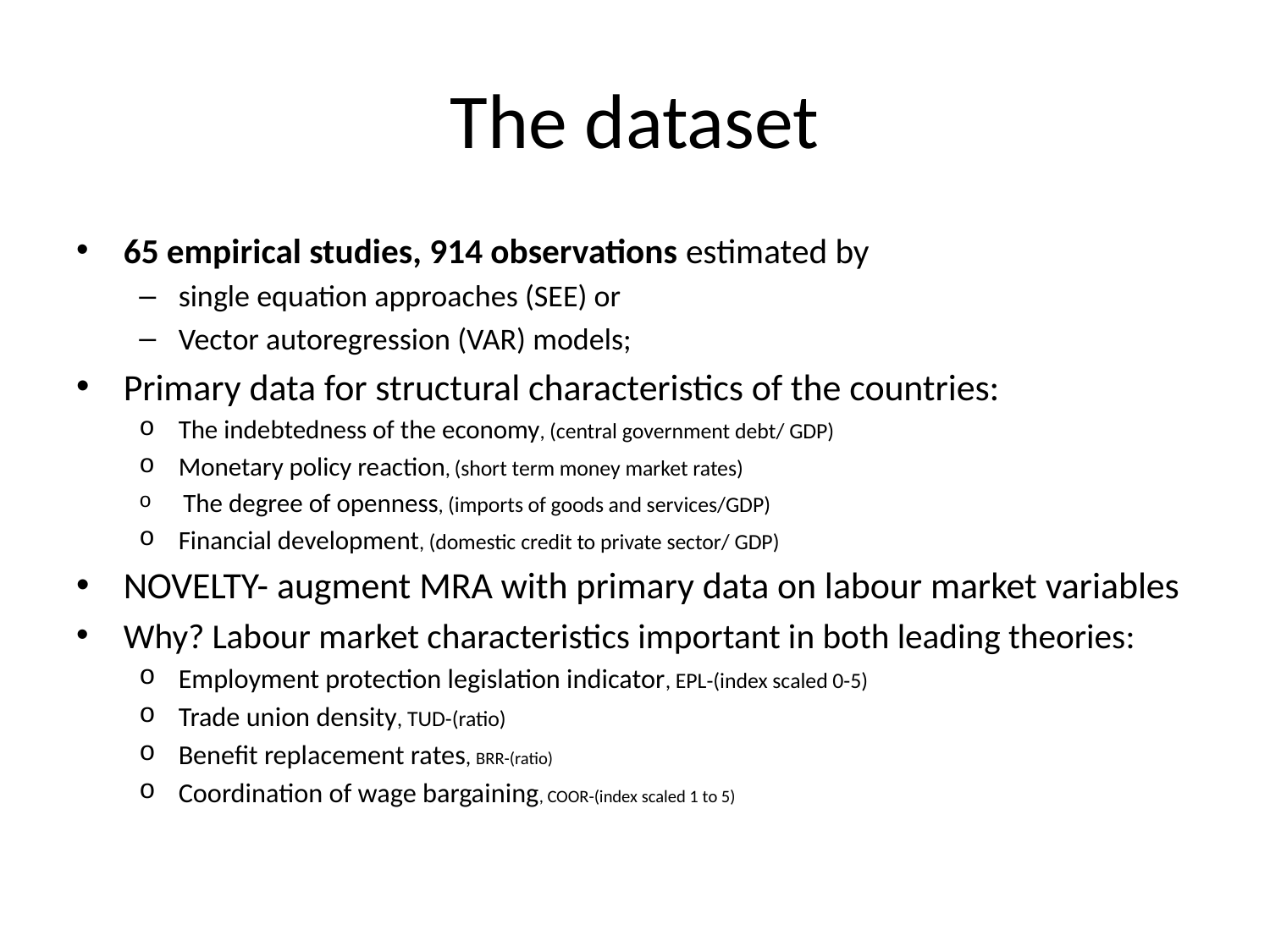

# The dataset
65 empirical studies, 914 observations estimated by
single equation approaches (SEE) or
Vector autoregression (VAR) models;
Primary data for structural characteristics of the countries:
The indebtedness of the economy, (central government debt/ GDP)
Monetary policy reaction, (short term money market rates)
 The degree of openness, (imports of goods and services/GDP)
Financial development, (domestic credit to private sector/ GDP)
NOVELTY- augment MRA with primary data on labour market variables
Why? Labour market characteristics important in both leading theories:
Employment protection legislation indicator, EPL-(index scaled 0-5)
Trade union density, TUD-(ratio)
Benefit replacement rates, BRR-(ratio)
Coordination of wage bargaining, COOR-(index scaled 1 to 5)